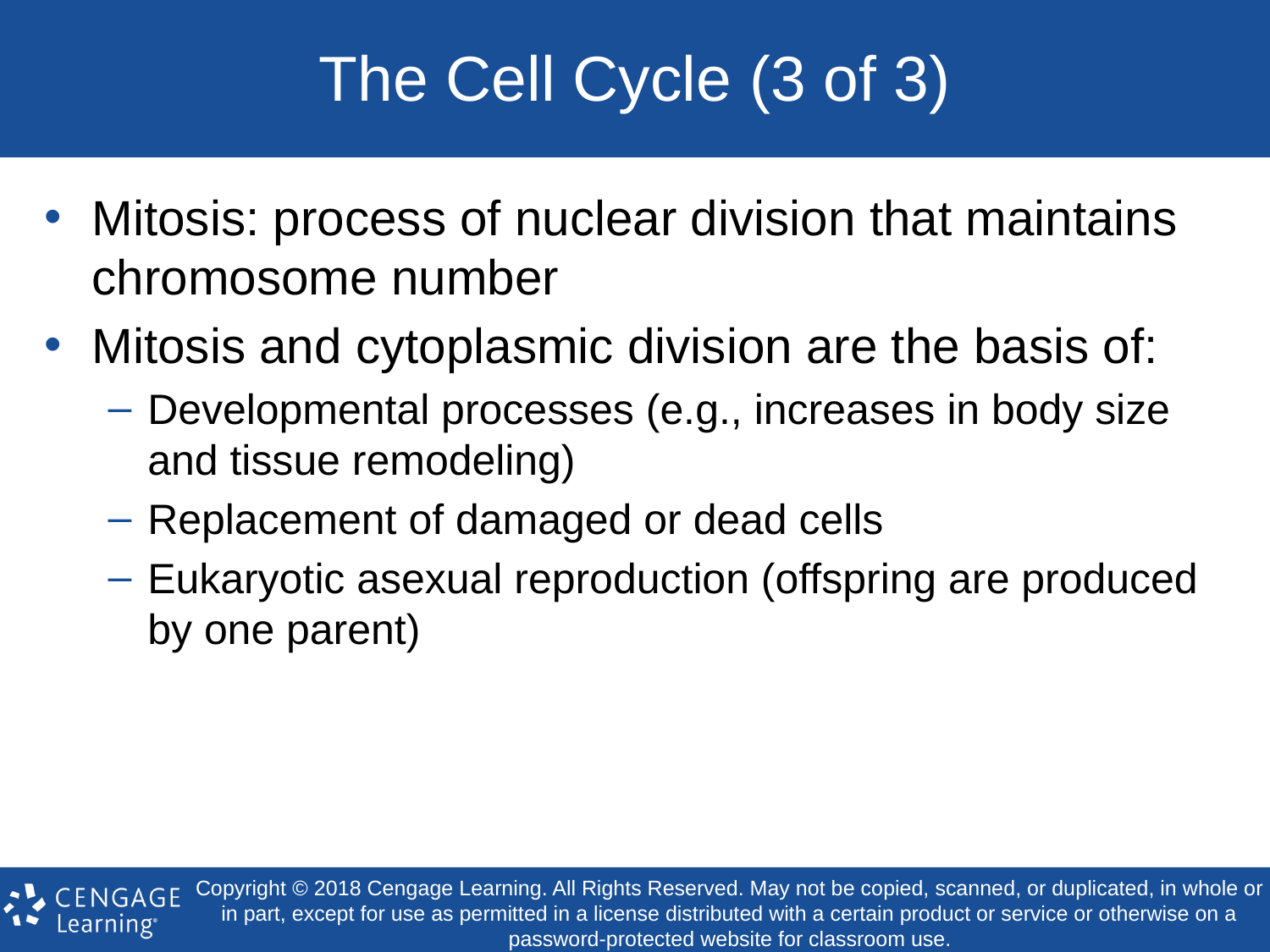

# The Cell Cycle (3 of 3)
Mitosis: process of nuclear division that maintains chromosome number
Mitosis and cytoplasmic division are the basis of:
Developmental processes (e.g., increases in body size and tissue remodeling)
Replacement of damaged or dead cells
Eukaryotic asexual reproduction (offspring are produced by one parent)